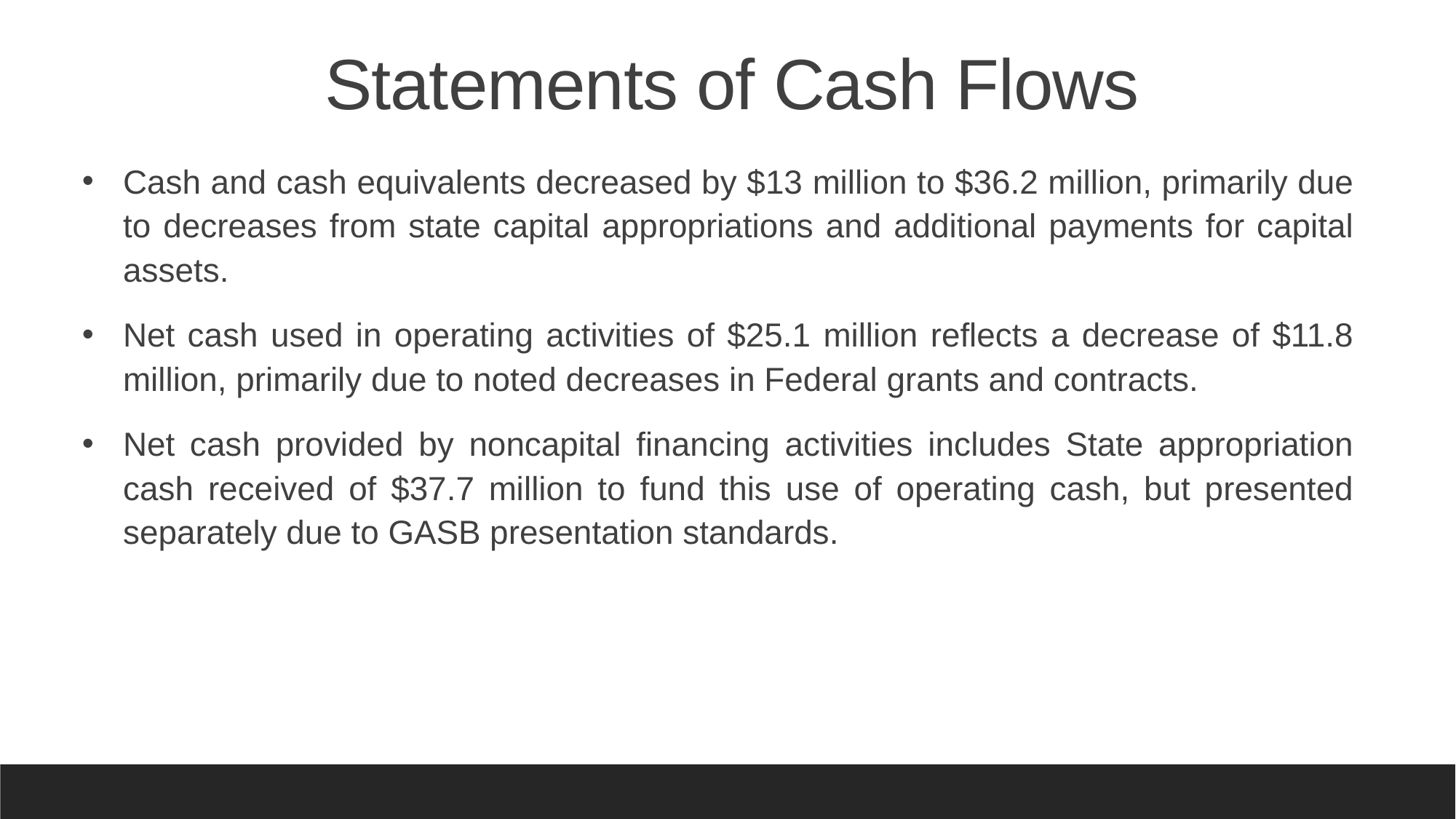

Statements of Cash Flows
Cash and cash equivalents decreased by $13 million to $36.2 million, primarily due to decreases from state capital appropriations and additional payments for capital assets.
Net cash used in operating activities of $25.1 million reflects a decrease of $11.8 million, primarily due to noted decreases in Federal grants and contracts.
Net cash provided by noncapital financing activities includes State appropriation cash received of $37.7 million to fund this use of operating cash, but presented separately due to GASB presentation standards.